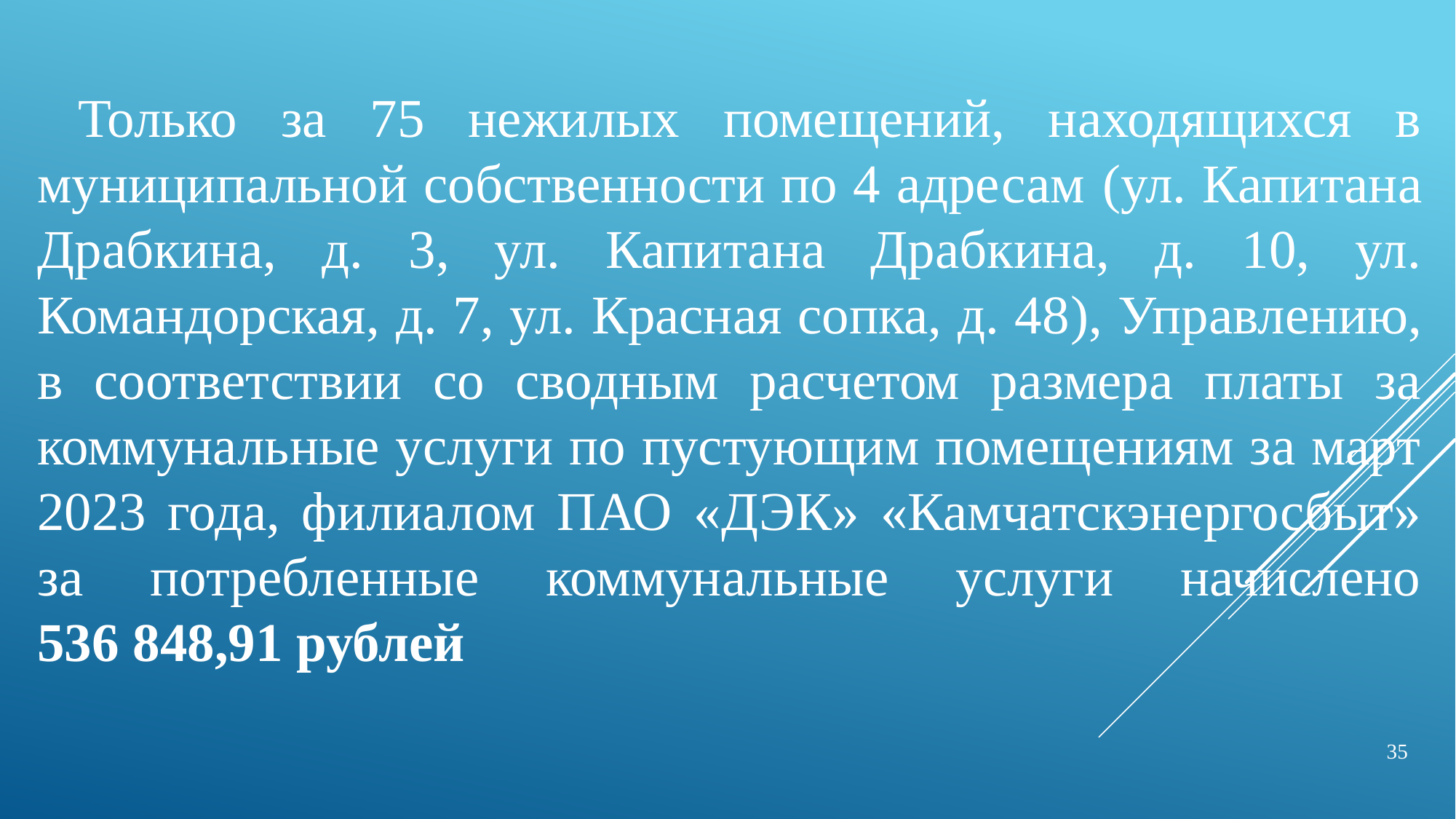

Только за 75 нежилых помещений, находящихся в муниципальной собственности по 4 адресам (ул. Капитана Драбкина, д. 3, ул. Капитана Драбкина, д. 10, ул. Командорская, д. 7, ул. Красная сопка, д. 48), Управлению, в соответствии со сводным расчетом размера платы за коммунальные услуги по пустующим помещениям за март 2023 года, филиалом ПАО «ДЭК» «Камчатскэнергосбыт» за потребленные коммунальные услуги начислено 536 848,91 рублей

                                                                                                                                                                                                                                                        35